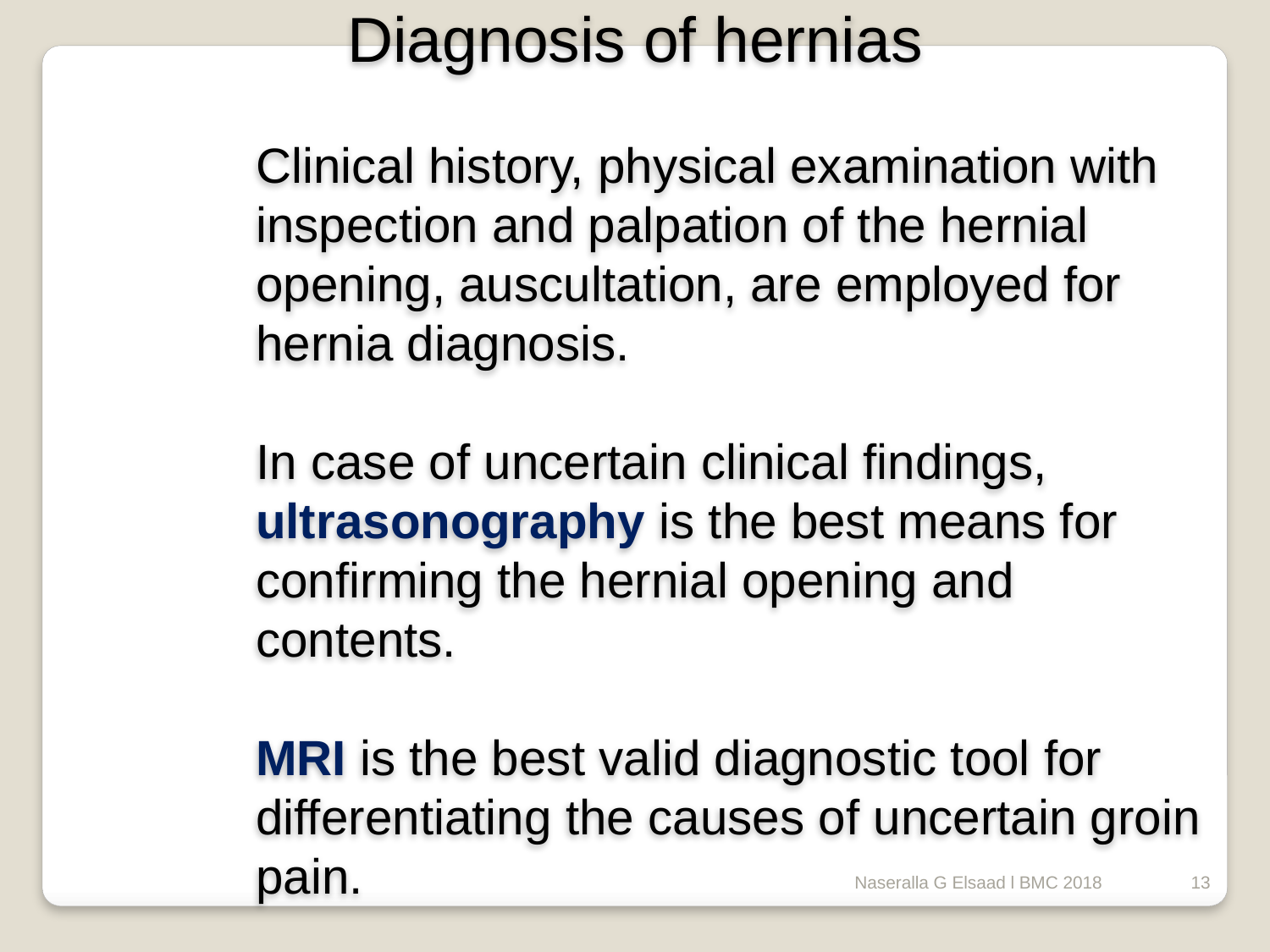

Diagnosis of hernias

Clinical history, physical examination with inspection and palpation of the hernial opening, auscultation, are employed for hernia diagnosis.

In case of uncertain clinical findings, ultrasonography is the best means for confirming the hernial opening and contents.

MRI is the best valid diagnostic tool for differentiating the causes of uncertain groin pain.
Naseralla G Elsaad l BMC 2018
13